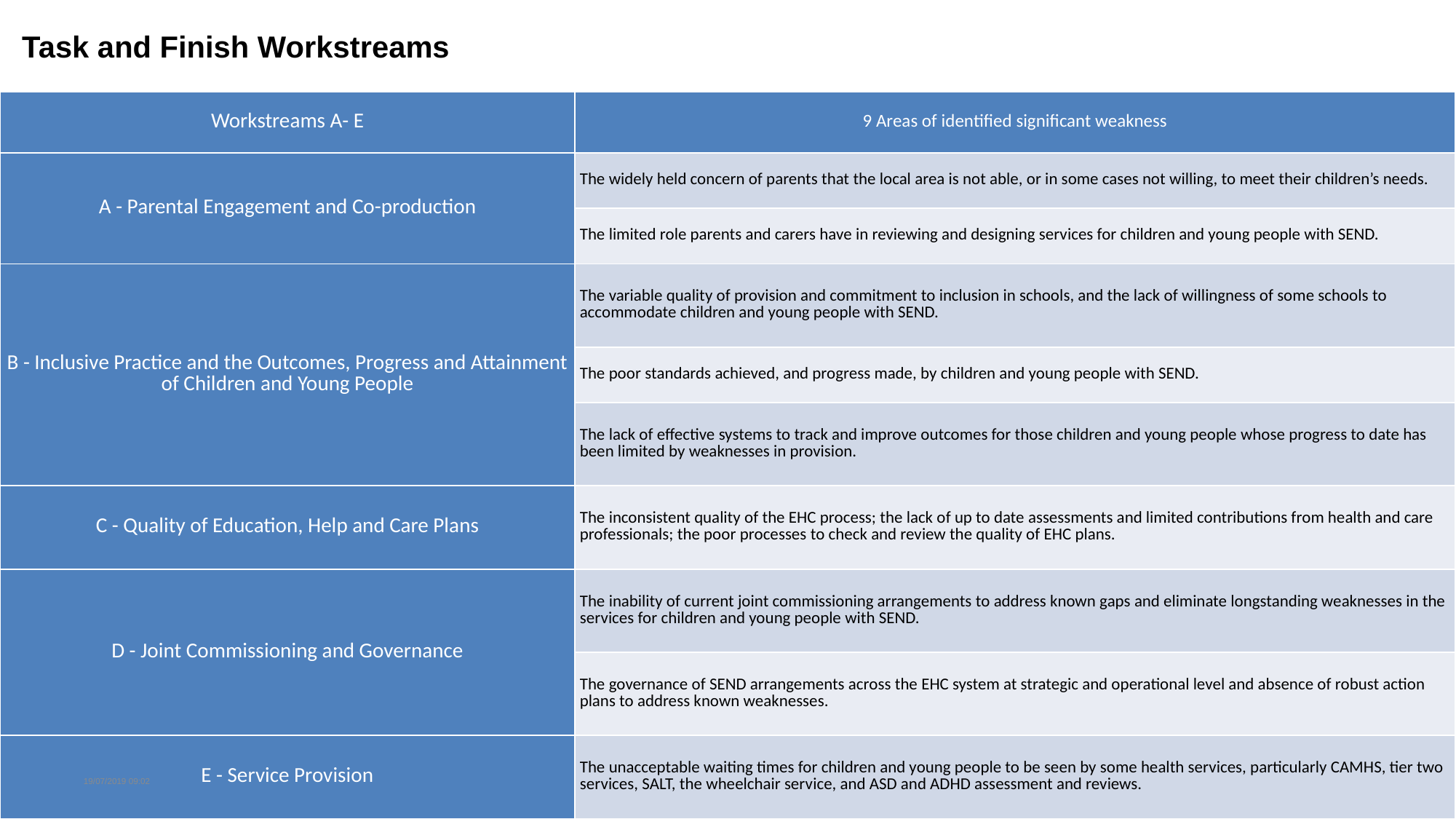

# Task and Finish Workstreams

| Workstreams A- E | 9 Areas of identified significant weakness |
| --- | --- |
| A - Parental Engagement and Co-production | The widely held concern of parents that the local area is not able, or in some cases not willing, to meet their children’s needs. |
|  | The limited role parents and carers have in reviewing and designing services for children and young people with SEND. |
| B - Inclusive Practice and the Outcomes, Progress and Attainment of Children and Young People | The variable quality of provision and commitment to inclusion in schools, and the lack of willingness of some schools to accommodate children and young people with SEND. |
|  | The poor standards achieved, and progress made, by children and young people with SEND. |
|  | The lack of effective systems to track and improve outcomes for those children and young people whose progress to date has been limited by weaknesses in provision. |
| C - Quality of Education, Help and Care Plans | The inconsistent quality of the EHC process; the lack of up to date assessments and limited contributions from health and care professionals; the poor processes to check and review the quality of EHC plans. |
| D - Joint Commissioning and Governance | The inability of current joint commissioning arrangements to address known gaps and eliminate longstanding weaknesses in the services for children and young people with SEND. |
|  | The governance of SEND arrangements across the EHC system at strategic and operational level and absence of robust action plans to address known weaknesses. |
| E - Service Provision | The unacceptable waiting times for children and young people to be seen by some health services, particularly CAMHS, tier two services, SALT, the wheelchair service, and ASD and ADHD assessment and reviews. |
19/07/2019 09:02